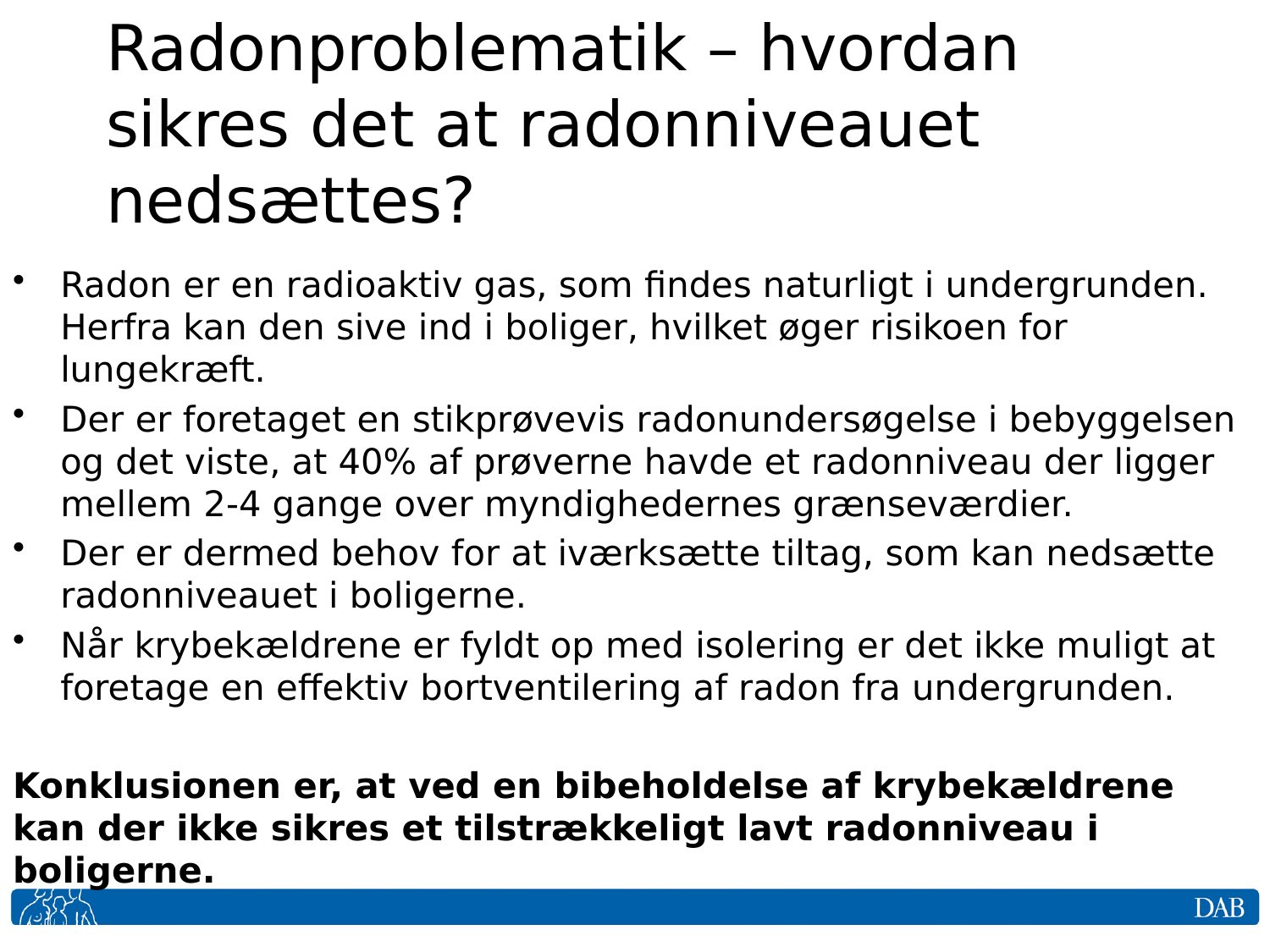

# Radonproblematik – hvordan sikres det at radonniveauet nedsættes?
Radon er en radioaktiv gas, som findes naturligt i undergrunden. Herfra kan den sive ind i boliger, hvilket øger risikoen for lungekræft.
Der er foretaget en stikprøvevis radonundersøgelse i bebyggelsen og det viste, at 40% af prøverne havde et radonniveau der ligger mellem 2-4 gange over myndighedernes grænseværdier.
Der er dermed behov for at iværksætte tiltag, som kan nedsætte radonniveauet i boligerne.
Når krybekældrene er fyldt op med isolering er det ikke muligt at foretage en effektiv bortventilering af radon fra undergrunden.

Konklusionen er, at ved en bibeholdelse af krybekældrene kan der ikke sikres et tilstrækkeligt lavt radonniveau i boligerne.